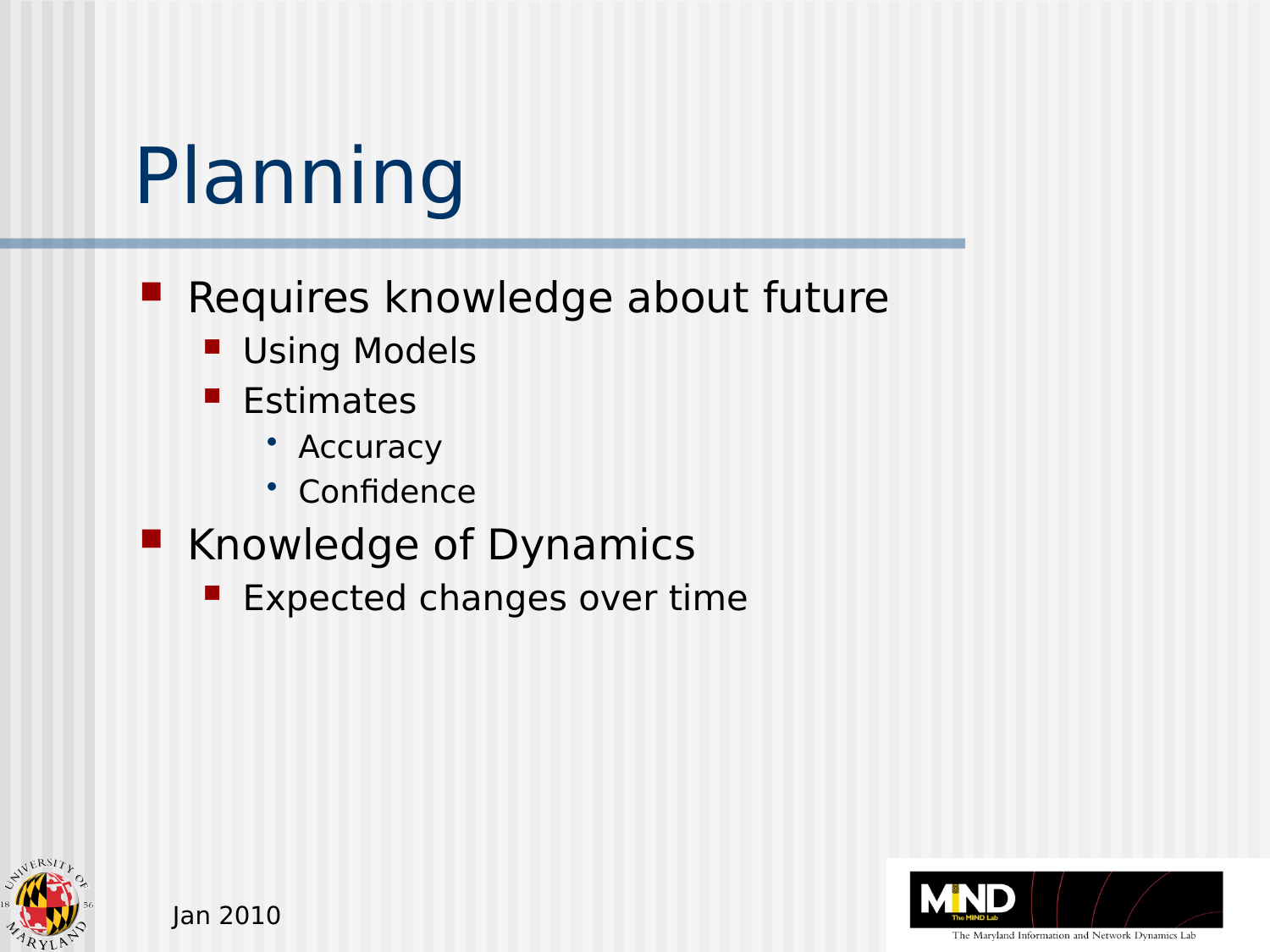

# Planning
Requires knowledge about future
Using Models
Estimates
Accuracy
Confidence
Knowledge of Dynamics
Expected changes over time
Jan 2010